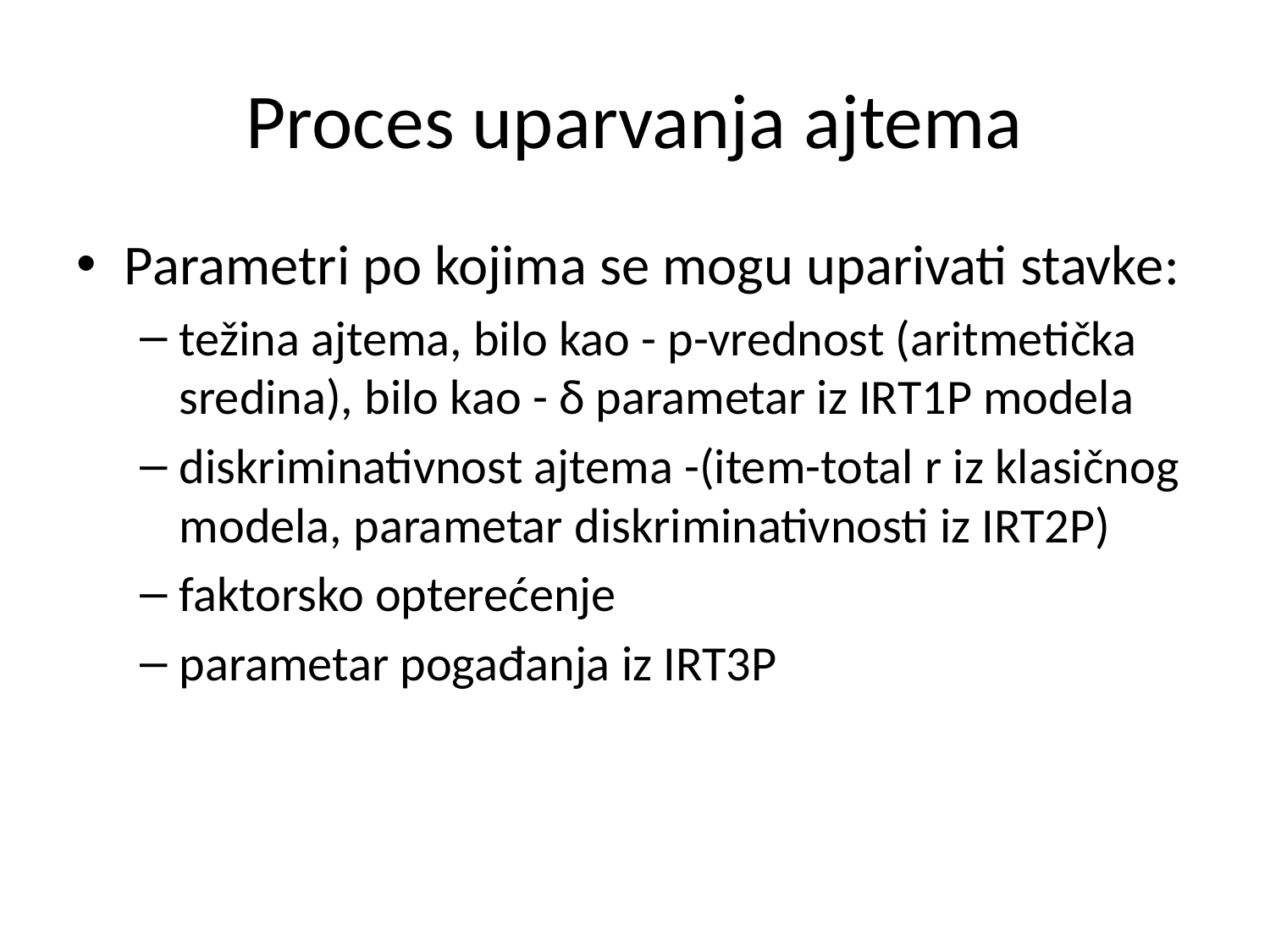

# Proces uparvanja ajtema
Parametri po kojima se mogu uparivati stavke:
težina ajtema, bilo kao - p-vrednost (aritmetička sredina), bilo kao - δ parametar iz IRT1P modela
diskriminativnost ajtema -(item-total r iz klasičnog modela, parametar diskriminativnosti iz IRT2P)
faktorsko opterećenje
parametar pogađanja iz IRT3P